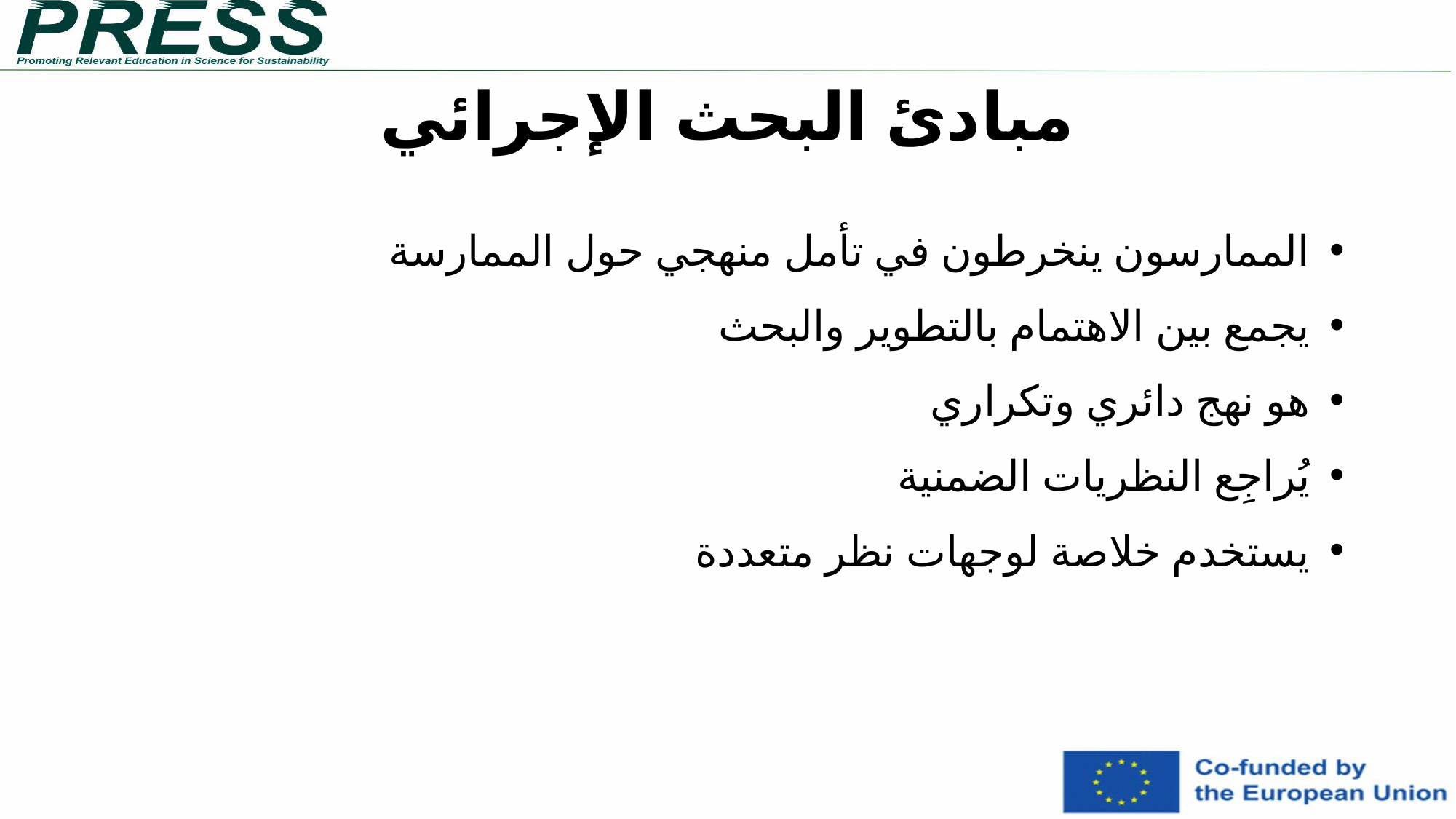

# مبادئ البحث الإجرائي
الممارسون ينخرطون في تأمل منهجي حول الممارسة
يجمع بين الاهتمام بالتطوير والبحث
هو نهج دائري وتكراري
يُراجِع النظريات الضمنية
يستخدم خلاصة لوجهات نظر متعددة